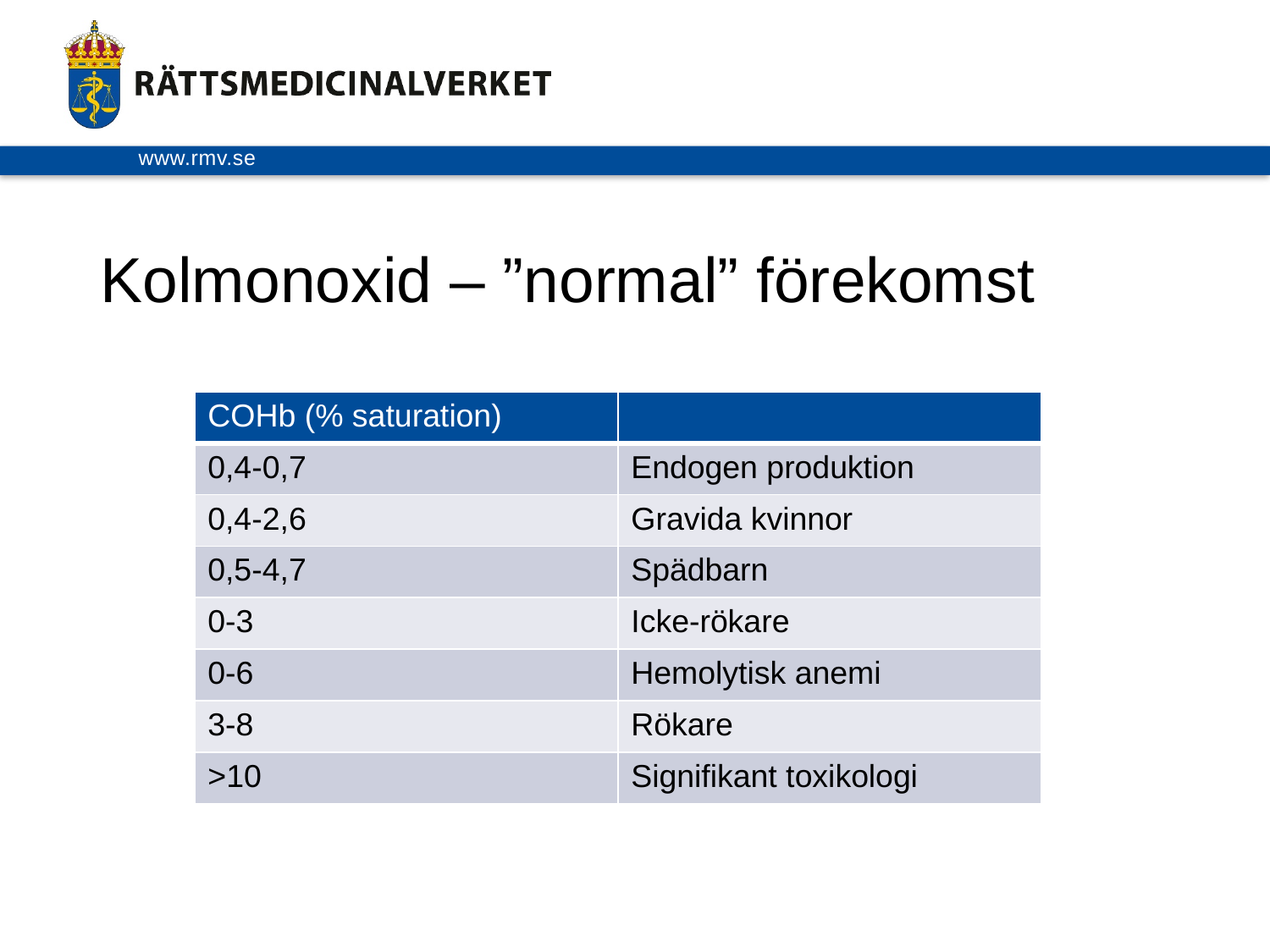

Kolmonoxid – ”normal” förekomst

| COHb (% saturation) |  |
| --- | --- |
| 0,4-0,7 | Endogen produktion |
| 0,4-2,6 | Gravida kvinnor |
| 0,5-4,7 | Spädbarn |
| 0-3 | Icke-rökare |
| 0-6 | Hemolytisk anemi |
| 3-8 | Rökare |
| >10 | Signifikant toxikologi |